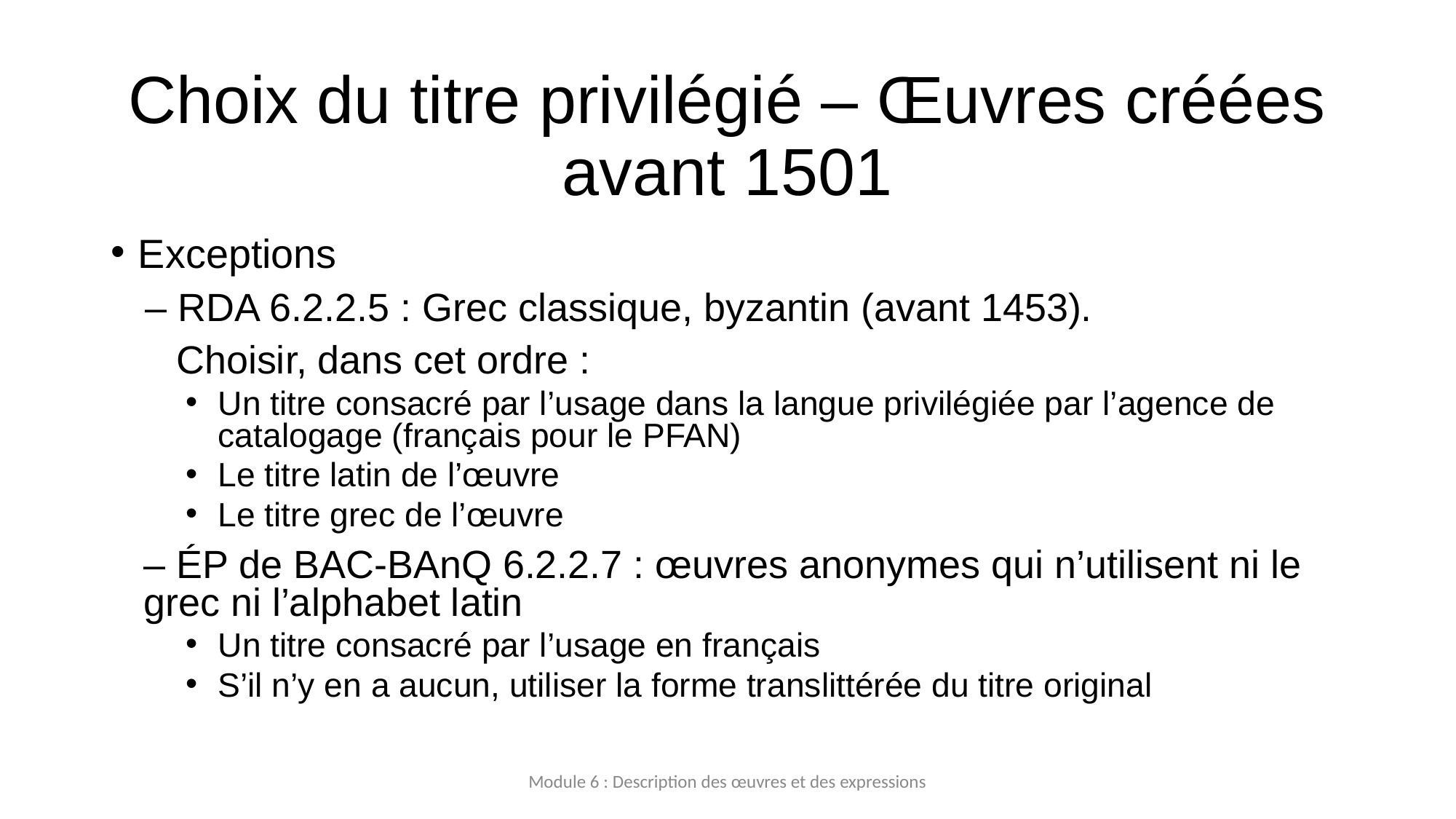

# Choix du titre privilégié – Œuvres créées avant 1501
Exceptions
	– RDA 6.2.2.5 : Grec classique, byzantin (avant 1453).
	Choisir, dans cet ordre :
Un titre consacré par l’usage dans la langue privilégiée par l’agence de catalogage (français pour le PFAN)
Le titre latin de l’œuvre
Le titre grec de l’œuvre
	– ÉP de BAC‐BAnQ 6.2.2.7 : œuvres anonymes qui n’utilisent ni le grec ni l’alphabet latin
Un titre consacré par l’usage en français
S’il n’y en a aucun, utiliser la forme translittérée du titre original
Module 6 : Description des œuvres et des expressions